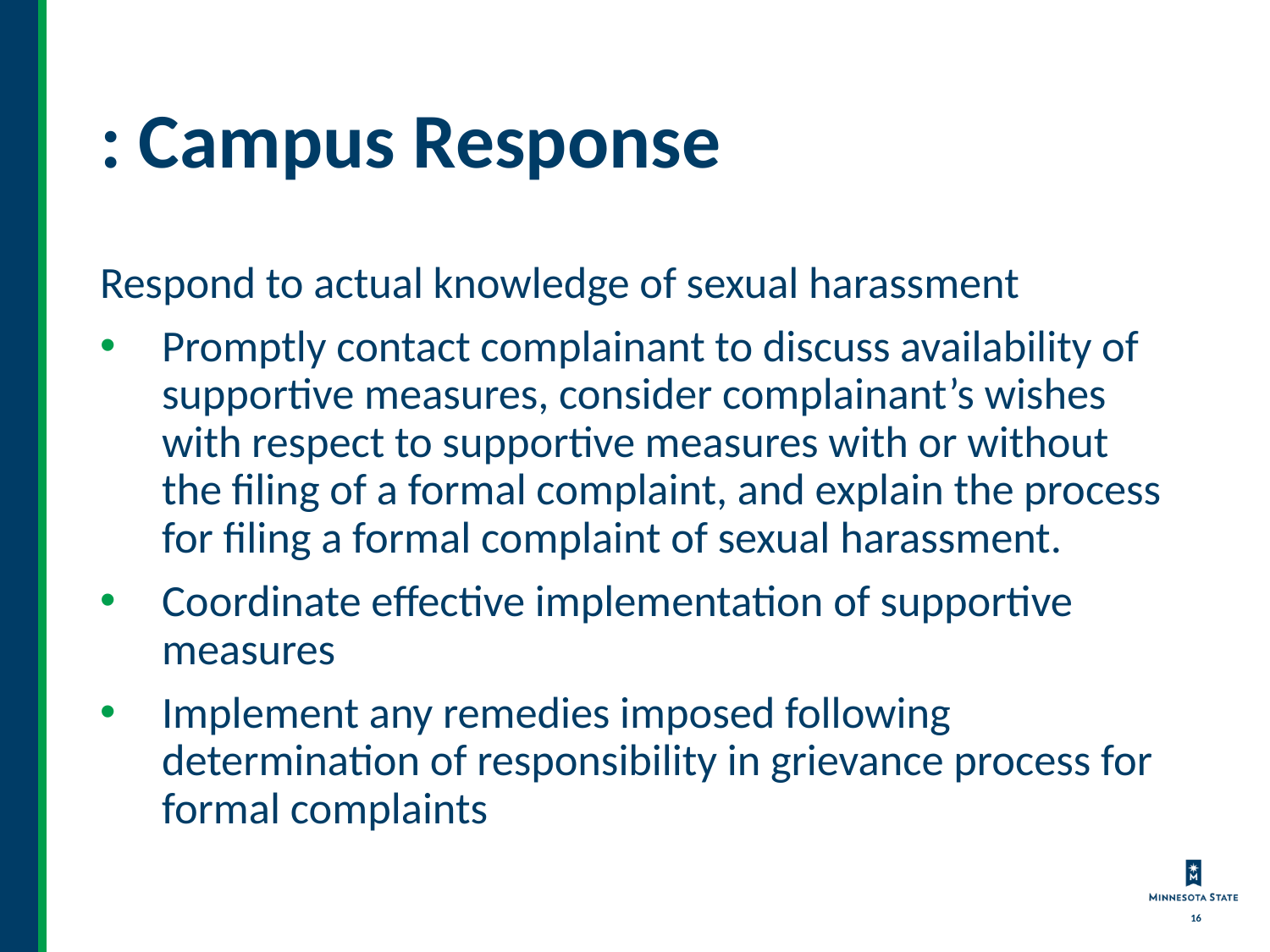

# : Campus Response
Respond to actual knowledge of sexual harassment
Promptly contact complainant to discuss availability of supportive measures, consider complainant’s wishes with respect to supportive measures with or without the filing of a formal complaint, and explain the process for filing a formal complaint of sexual harassment.
Coordinate effective implementation of supportive measures
Implement any remedies imposed following determination of responsibility in grievance process for formal complaints